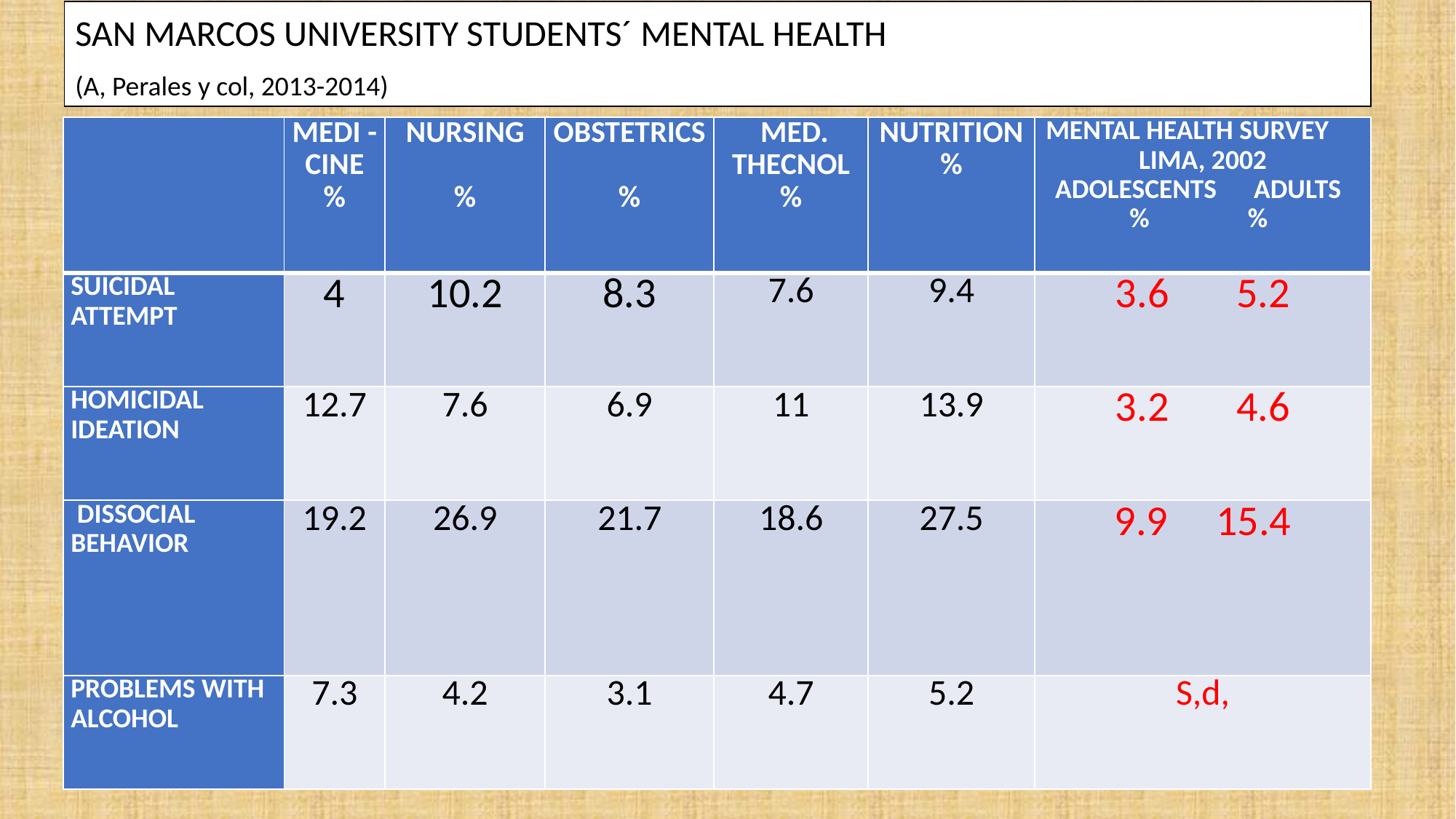

SAN MARCOS UNIVERSITY STUDENTS´ MENTAL HEALTH
(A, Perales y col, 2013-2014)
|  | MEDI -CINE % | NURSING % | OBSTETRICS % | MED. THECNOL % | NUTRITION % | MENTAL HEALTH SURVEY LIMA, 2002 ADOLESCENTS ADULTS % % |
| --- | --- | --- | --- | --- | --- | --- |
| SUICIDAL ATTEMPT | 4 | 10.2 | 8.3 | 7.6 | 9.4 | 3.6 5.2 |
| HOMICIDAL IDEATION | 12.7 | 7.6 | 6.9 | 11 | 13.9 | 3.2 4.6 |
| DISSOCIAL BEHAVIOR | 19.2 | 26.9 | 21.7 | 18.6 | 27.5 | 9.9 15.4 |
| PROBLEMS WITH ALCOHOL | 7.3 | 4.2 | 3.1 | 4.7 | 5.2 | S,d, |